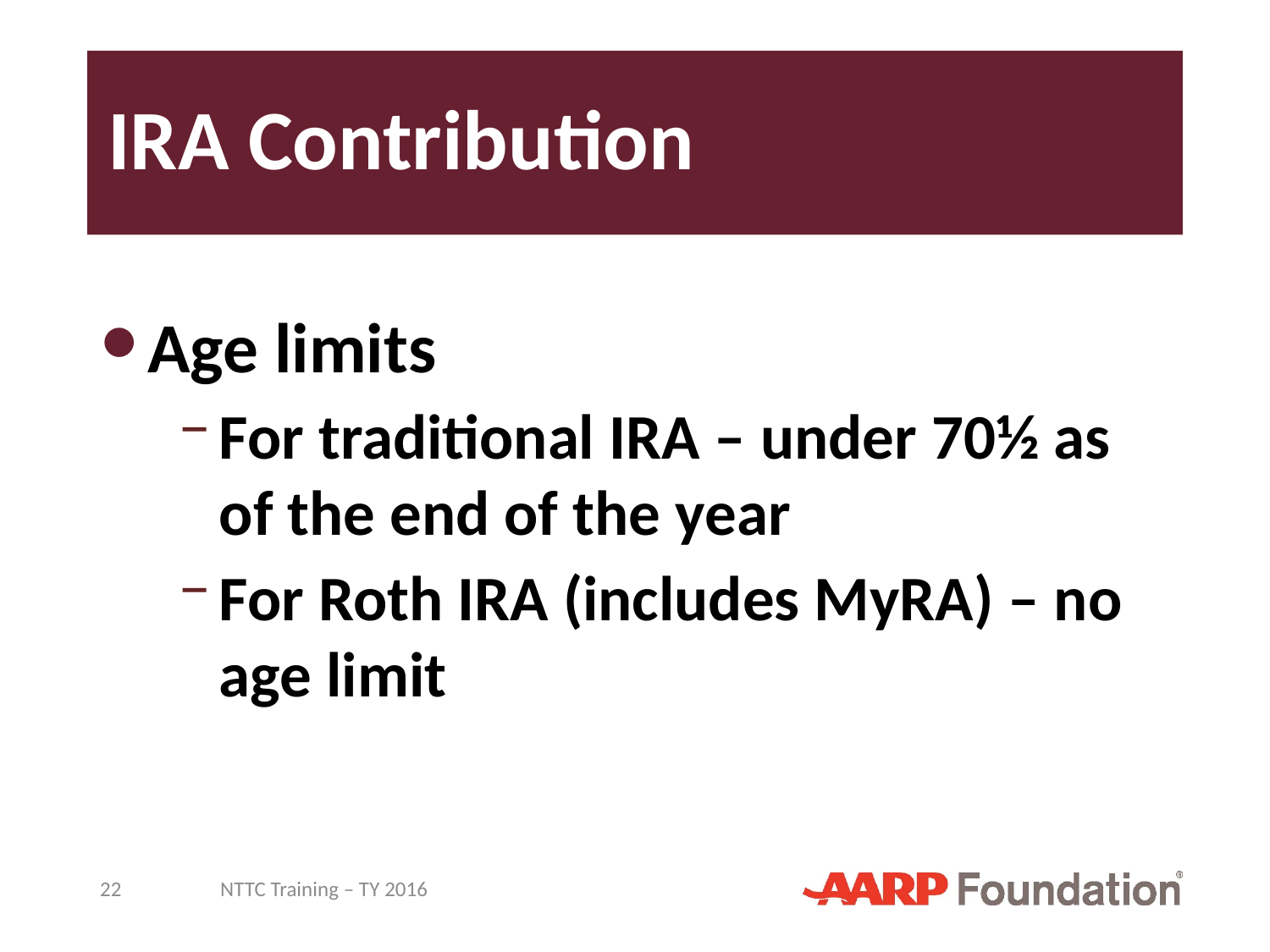

# IRA Contribution
Age limits
For traditional IRA – under 70½ as of the end of the year
For Roth IRA (includes MyRA) – no age limit

22
NTTC Training – TY 2016